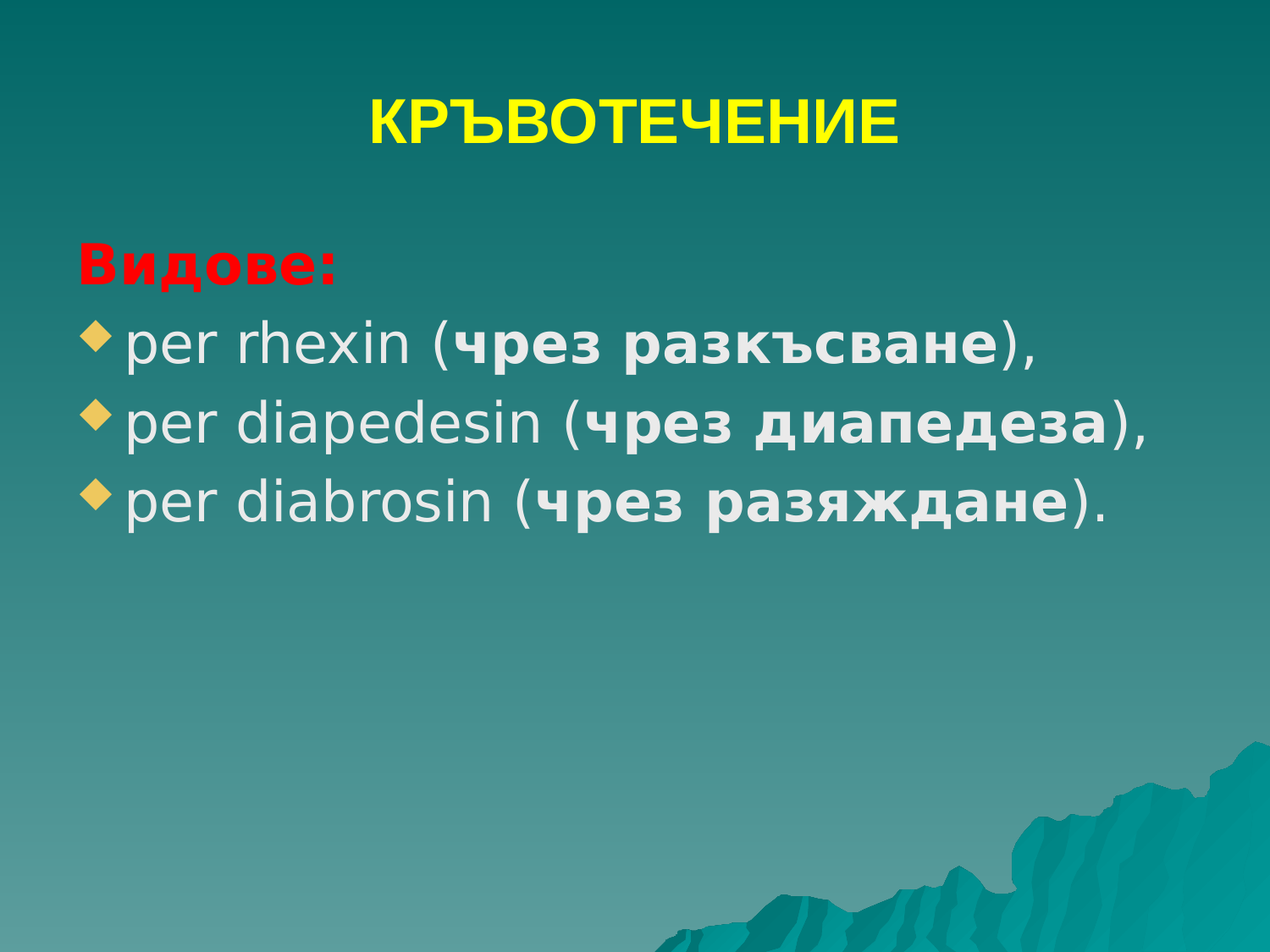

# КРЪВОТЕЧЕНИЕ
Видове:
per rhexin (чрез разкъсване),
per diapedesin (чрез диапедеза),
per diabrosin (чрез разяждане).